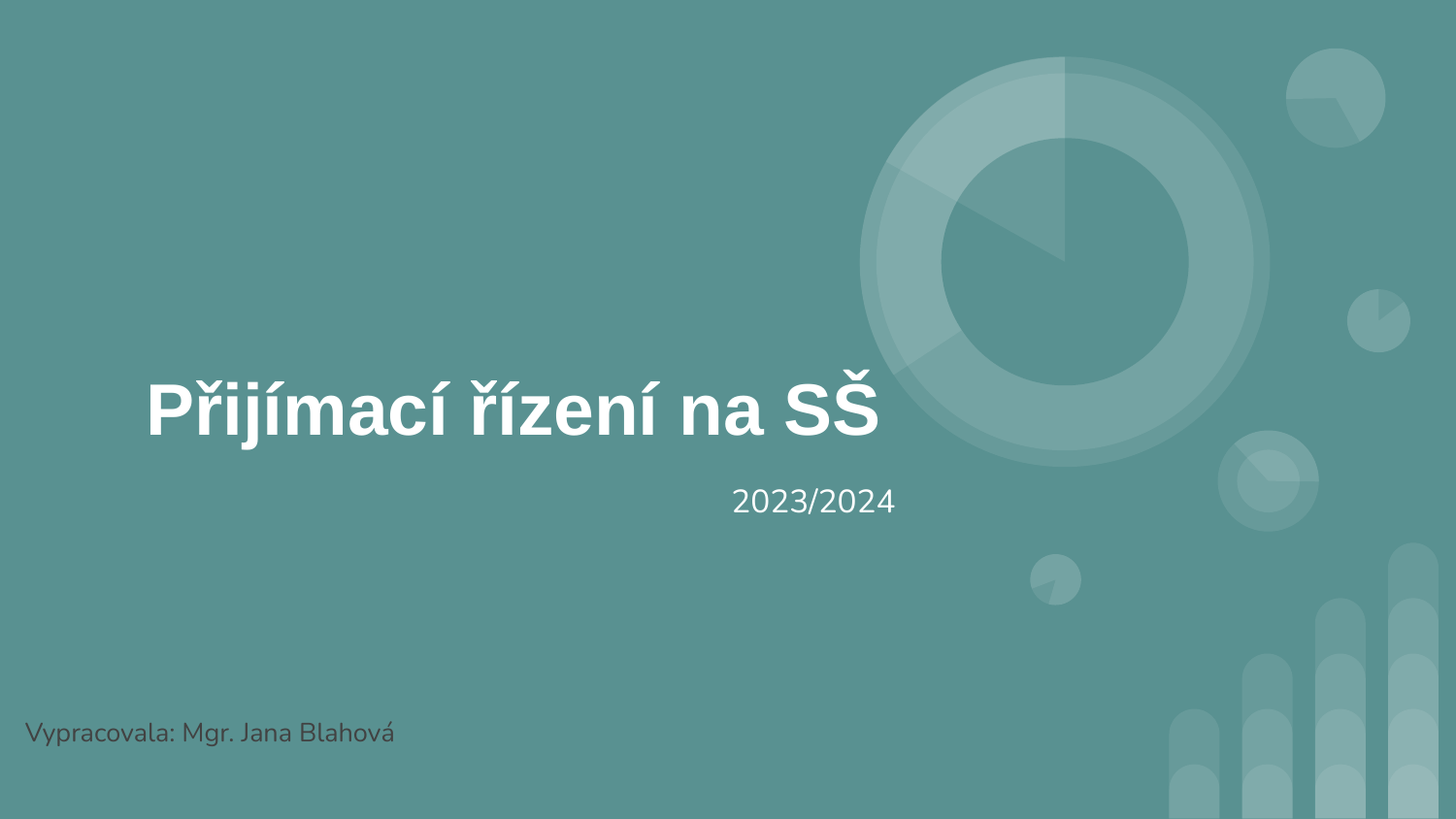

# Přijímací řízení na SŠ
2023/2024
Vypracovala: Mgr. Jana Blahová